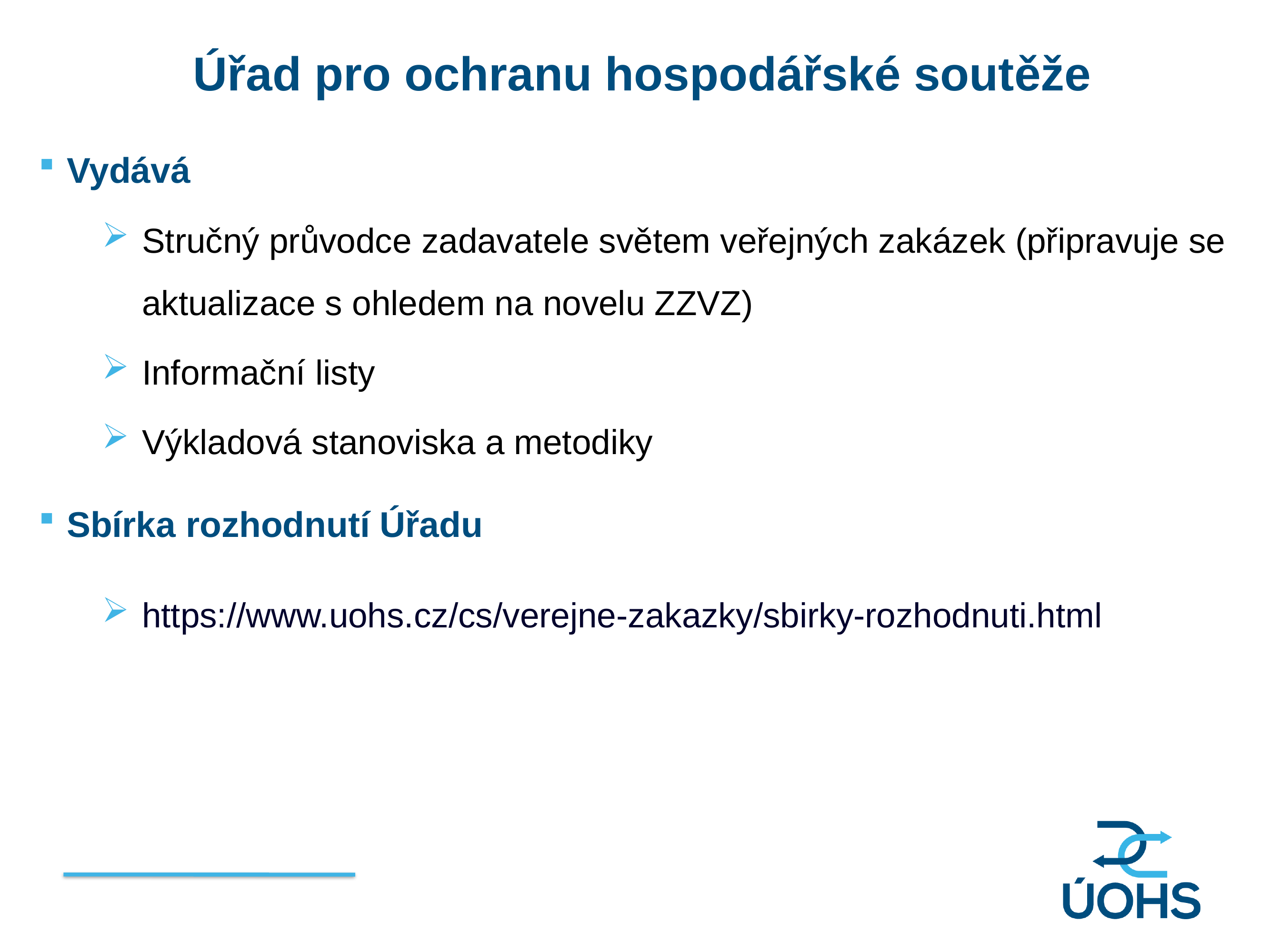

Úřad pro ochranu hospodářské soutěže
Vydává
Stručný průvodce zadavatele světem veřejných zakázek (připravuje se aktualizace s ohledem na novelu ZZVZ)
Informační listy
Výkladová stanoviska a metodiky
Sbírka rozhodnutí Úřadu
https://www.uohs.cz/cs/verejne-zakazky/sbirky-rozhodnuti.html